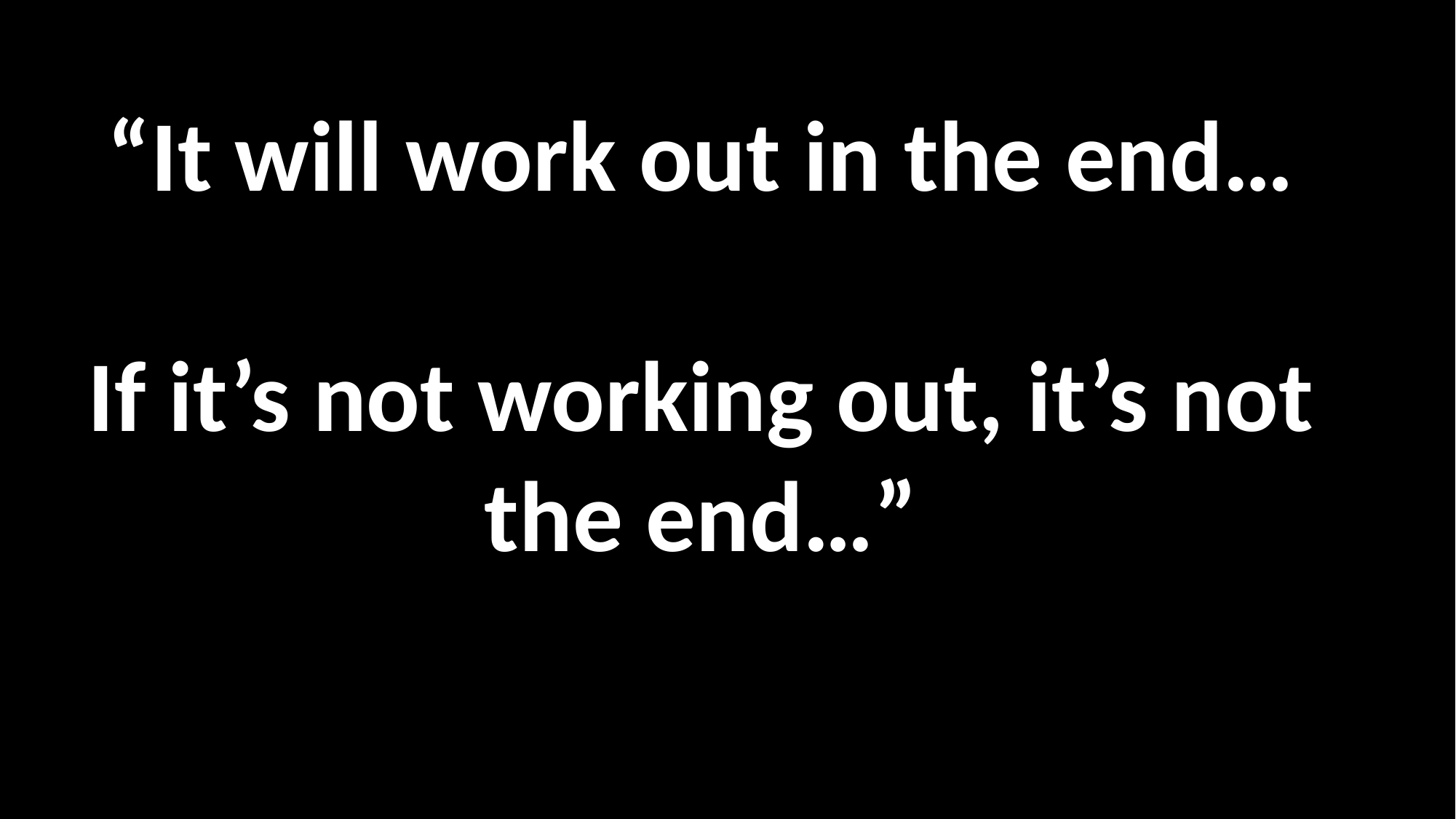

“It will work out in the end…

If it’s not working out, it’s not the end…”